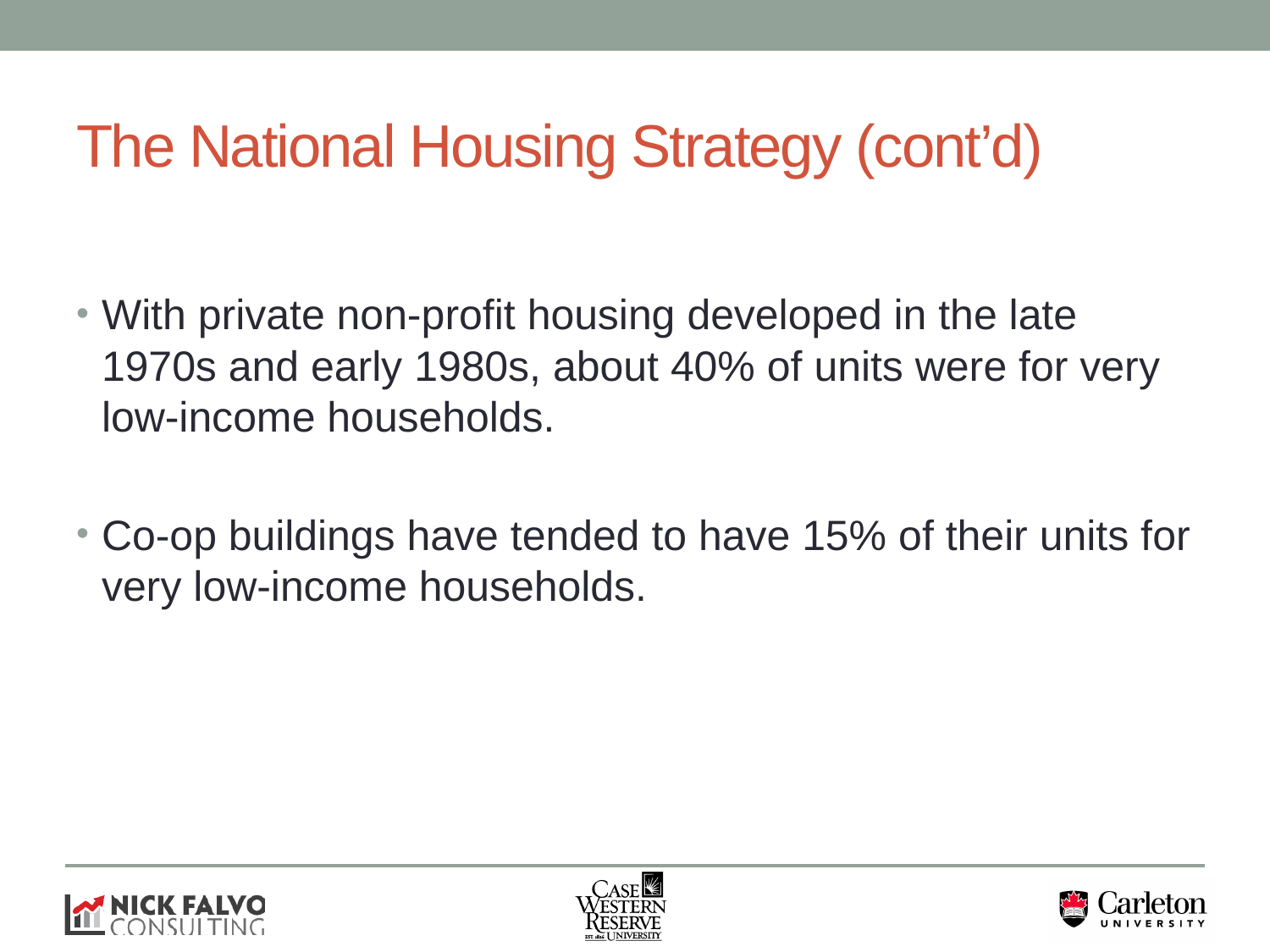

# The National Housing Strategy (cont’d)

With private non-profit housing developed in the late 1970s and early 1980s, about 40% of units were for very low-income households.

Co-op buildings have tended to have 15% of their units for very low-income households.